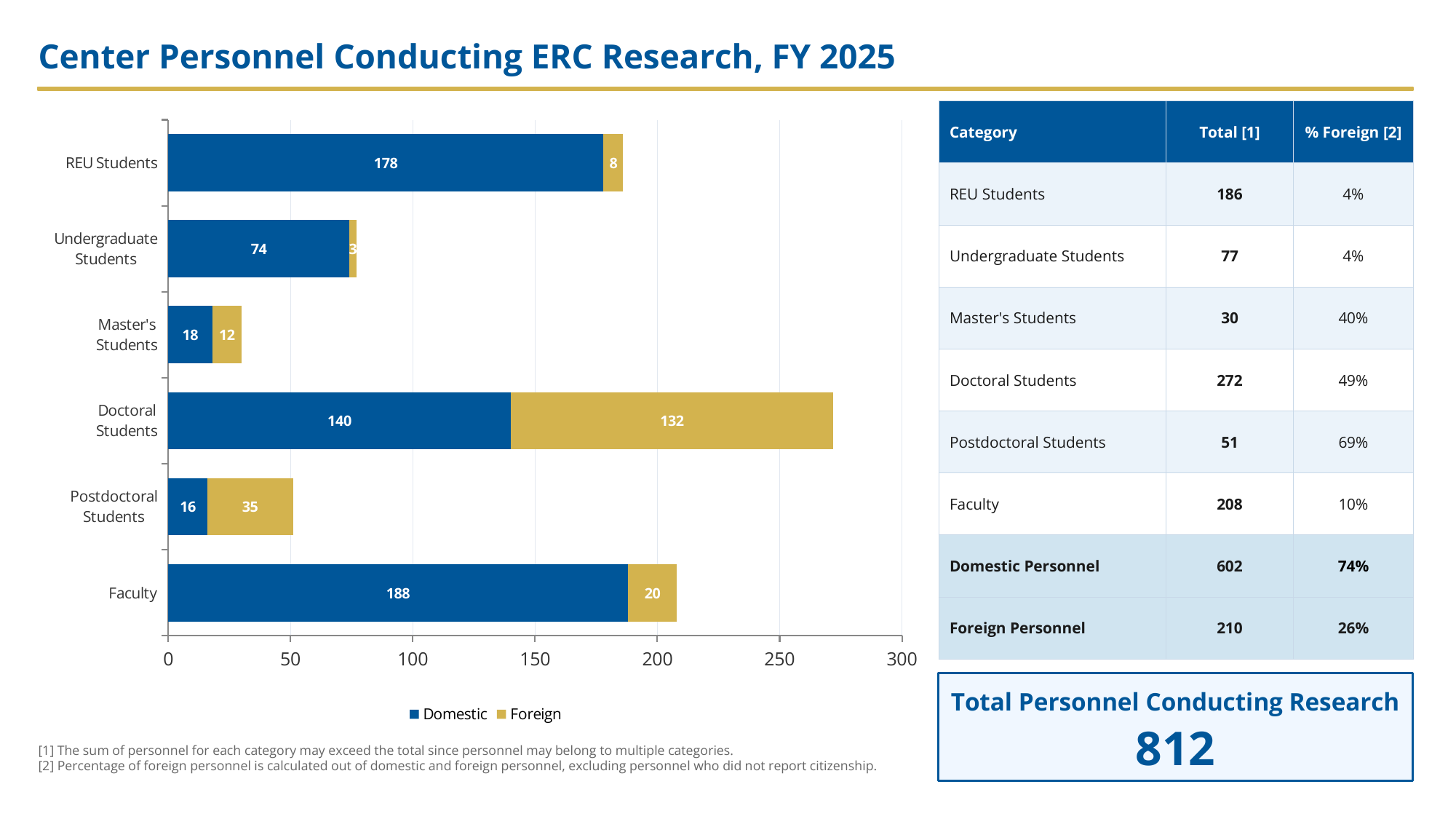

Center Personnel Conducting ERC Research, FY 2025

| Category | Total [1] | % Foreign [2] |
| --- | --- | --- |
| REU Students | 186 | 4% |
| Undergraduate Students | 77 | 4% |
| Master's Students | 30 | 40% |
| Doctoral Students | 272 | 49% |
| Postdoctoral Students | 51 | 69% |
| Faculty | 208 | 10% |
| Domestic Personnel | 602 | 74% |
| Foreign Personnel | 210 | 26% |

### Chart

| Category | Domestic | Foreign |
|---|---|---|
| Faculty | 188.0 | 20.0 |
| Postdoctoral
Students | 16.0 | 35.0 |
| Doctoral
Students | 140.0 | 132.0 |
| Master's
Students | 18.0 | 12.0 |
| Undergraduate
Students | 74.0 | 3.0 |
| REU Students | 178.0 | 8.0 |
Total Personnel Conducting Research
812
[1] The sum of personnel for each category may exceed the total since personnel may belong to multiple categories.
[2] Percentage of foreign personnel is calculated out of domestic and foreign personnel, excluding personnel who did not report citizenship.